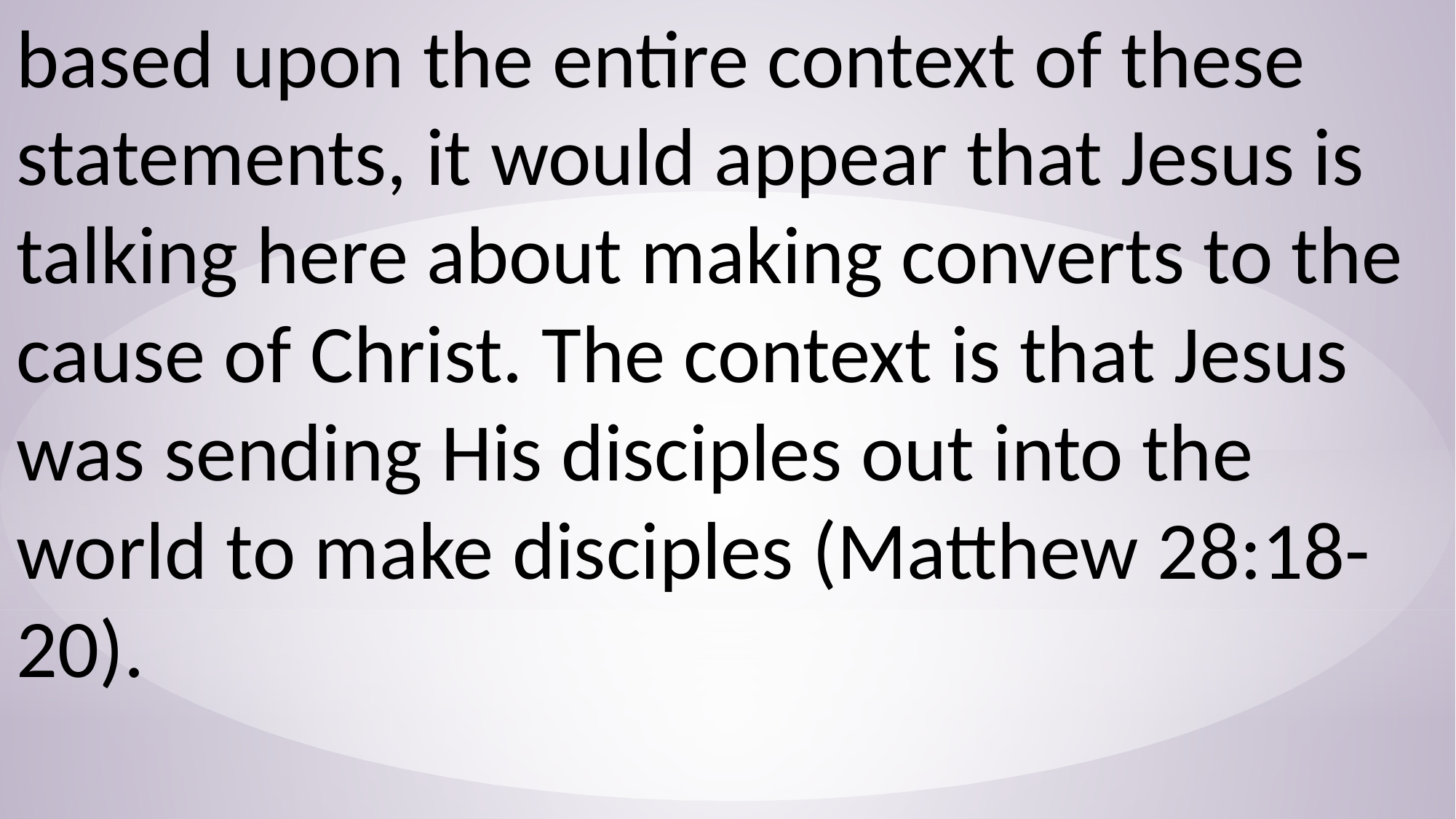

based upon the entire context of these statements, it would appear that Jesus is talking here about making converts to the cause of Christ. The context is that Jesus was sending His disciples out into the world to make disciples (Matthew 28:18-20).